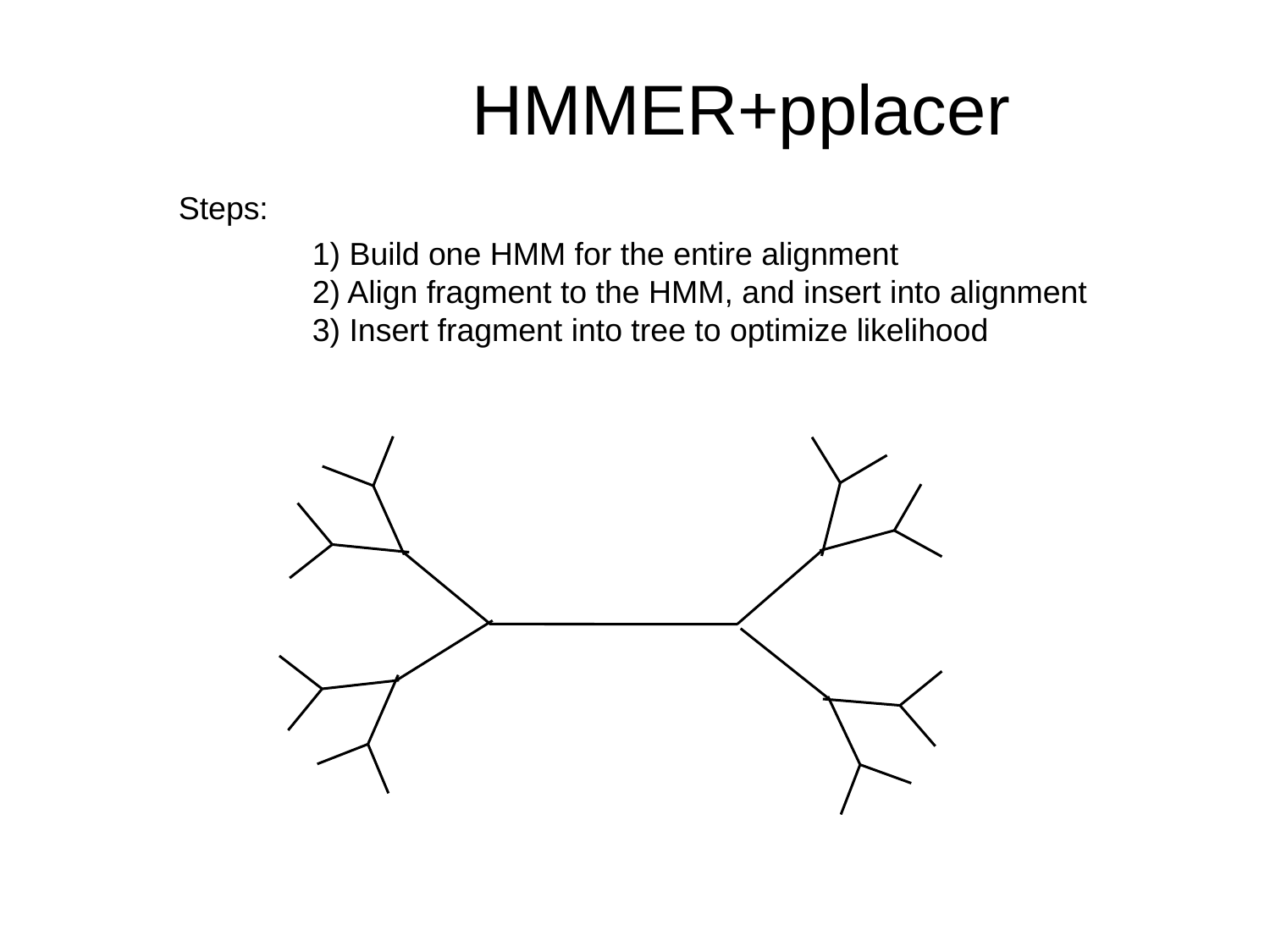

HMMER+pplacer
 Steps:
	   1) Build one HMM for the entire alignment
	   2) Align fragment to the HMM, and insert into alignment
	   3) Insert fragment into tree to optimize likelihood